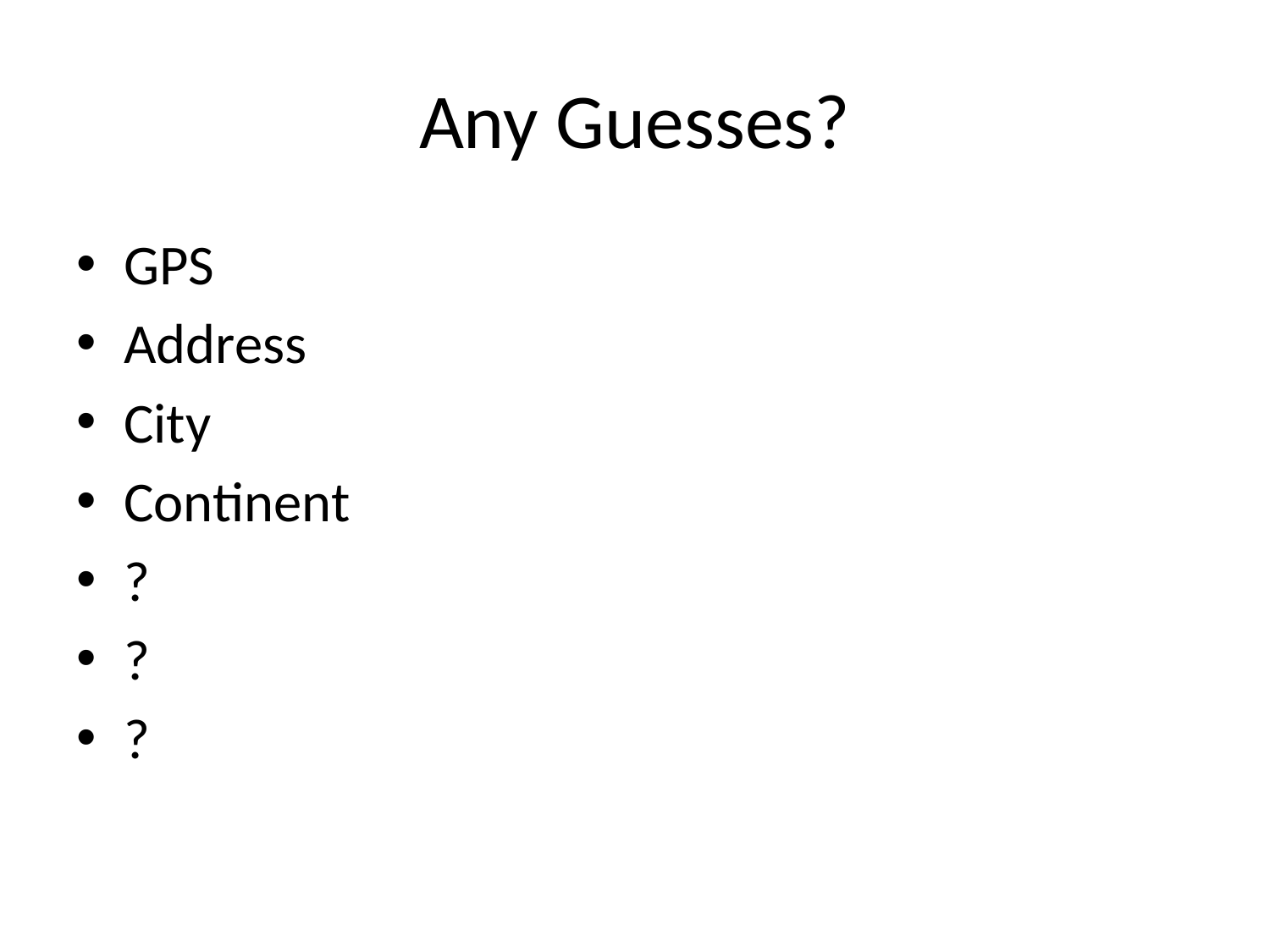

# Any Guesses?
GPS
Address
City
Continent
?
?
?